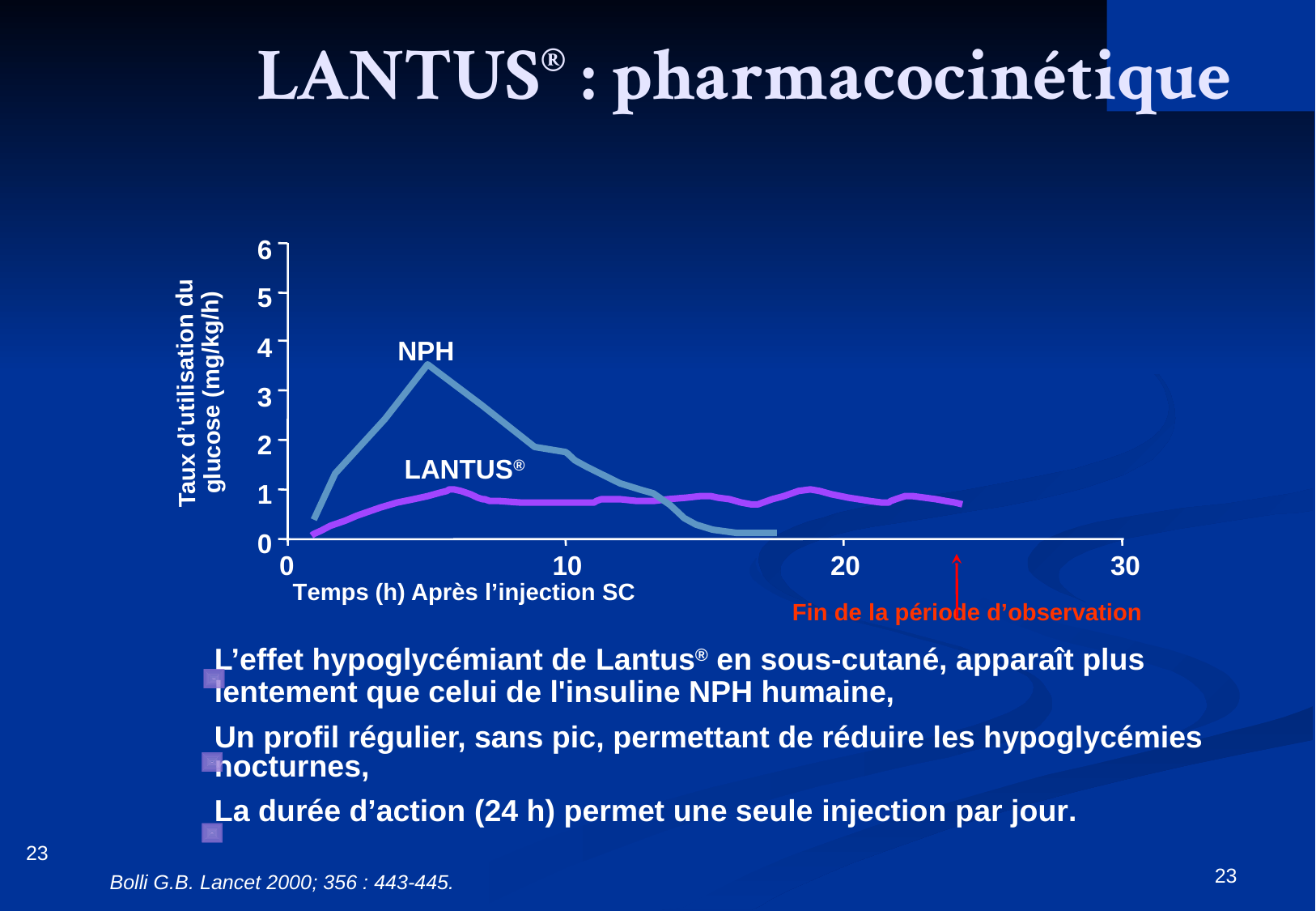

# LANTUS® : pharmacocinétique
6

5

4
NPH

Taux d’utilisation du glucose (mg/kg/h)
3

2

LANTUS®
1

0

0
10
20
30

Temps (h) Après l’injection SC
Fin de la période d’observation
L’effet hypoglycémiant de Lantus® en sous-cutané, apparaît plus lentement que celui de l'insuline NPH humaine,
Un profil régulier, sans pic, permettant de réduire les hypoglycémies nocturnes,
La durée d’action (24 h) permet une seule injection par jour.

23
23
Bolli G.B. Lancet 2000; 356 : 443-445.